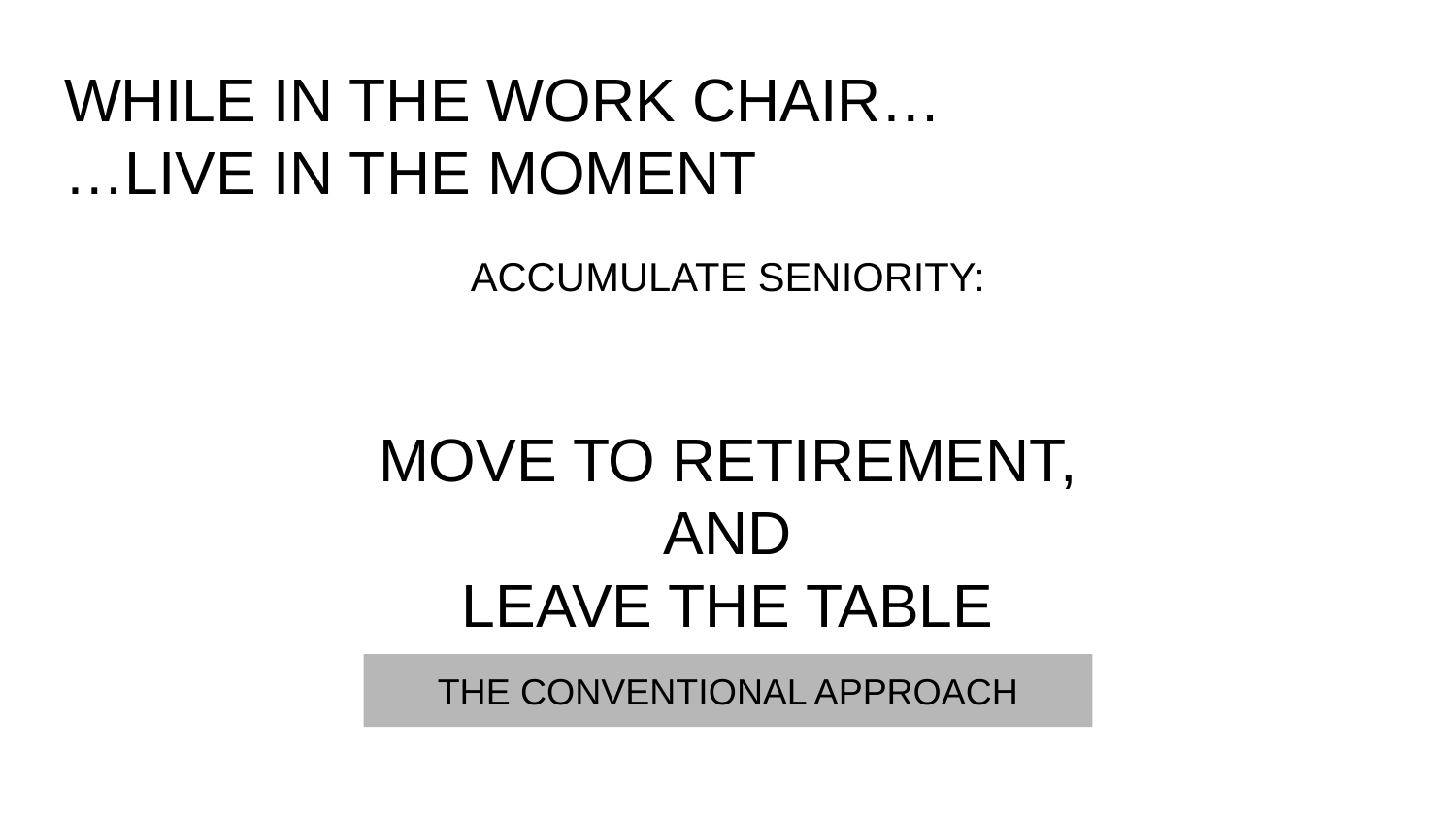

# WHILE IN THE WORK CHAIR…
…LIVE IN THE MOMENT
ACCUMULATE SENIORITY:

MOVE TO RETIREMENT,
AND
LEAVE THE TABLE

THE CONVENTIONAL APPROACH